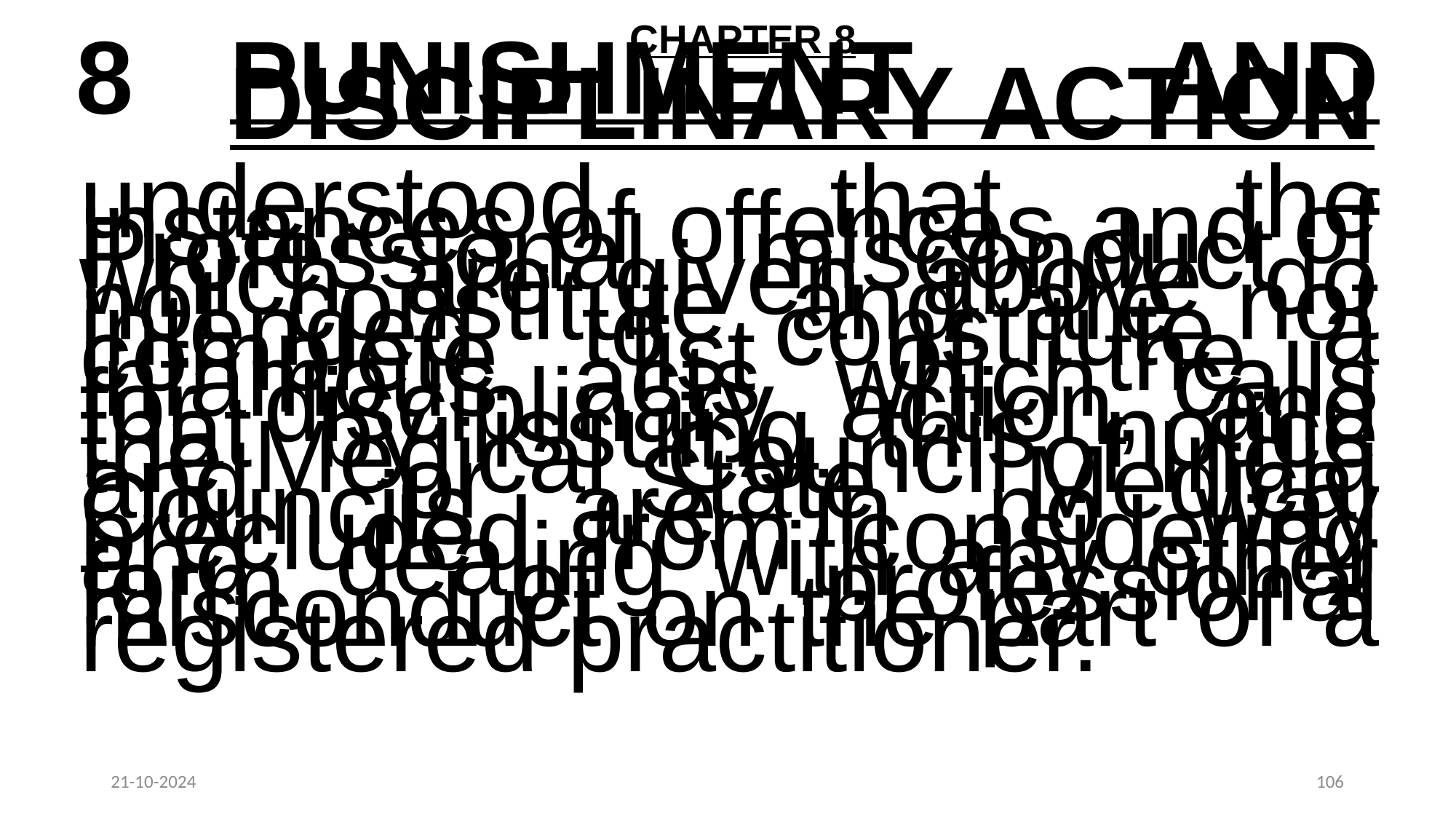

# CHAPTER 8
PUNISHMENT AND DISCIPLINARY ACTION

8.1  It must be clearly understood that the instances of offences and of Professional misconduct  which are given above do not constitute and are not intended to constitute a complete list of the  infamous acts which calls for disciplinary action, and that by issuing this notice the Medical  Council of India and or State Medical Councils are in no way precluded from considering and  dealing with any other form of professional misconduct on the part of a registered practitioner.
21-10-2024
106